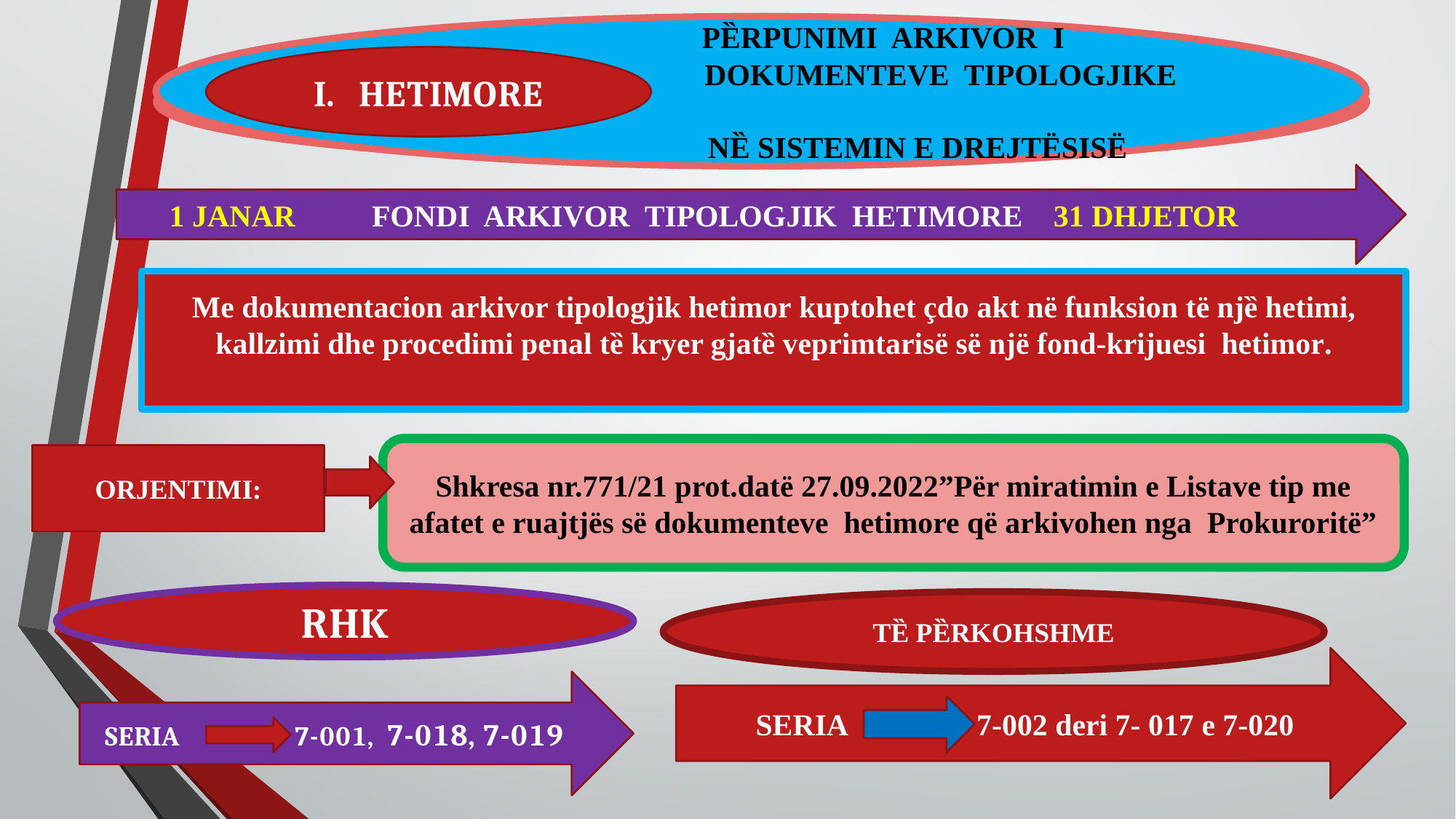

PȄRPUNIMI  ARKIVOR  I
                                               DOKUMENTEVE  TIPOLOGJIKE
                                         NȄ SISTEMIN E DREJTËSISË
PȄRPUNIMI  ARKIVOR  I  DOKUMENTEVE  TIPOLOGJIKE  NȄ SISTEMIN E DREJTËSISË
I.   HETIMORE
1 JANAR          FONDI  ARKIVOR  TIPOLOGJIK  HETIMORE    31 DHJETOR
Me dokumentacion arkivor tipologjik hetimor kuptohet çdo akt në funksion të njȅ hetimi, kallzimi dhe procedimi penal tȅ kryer gjatȅ veprimtarisë së një fond-krijuesi  hetimor.

Shkresa nr.771/21 prot.datë 27.09.2022”Për miratimin e Listave tip me afatet e ruajtjës së dokumenteve  hetimore që arkivohen nga  Prokuroritë”
ORJENTIMI:

RHK
TȄ PȄRKOHSHME
 SERIA                 7-002 deri 7- 017 e 7-020
 SERIA                   7-001,  7-018, 7-019